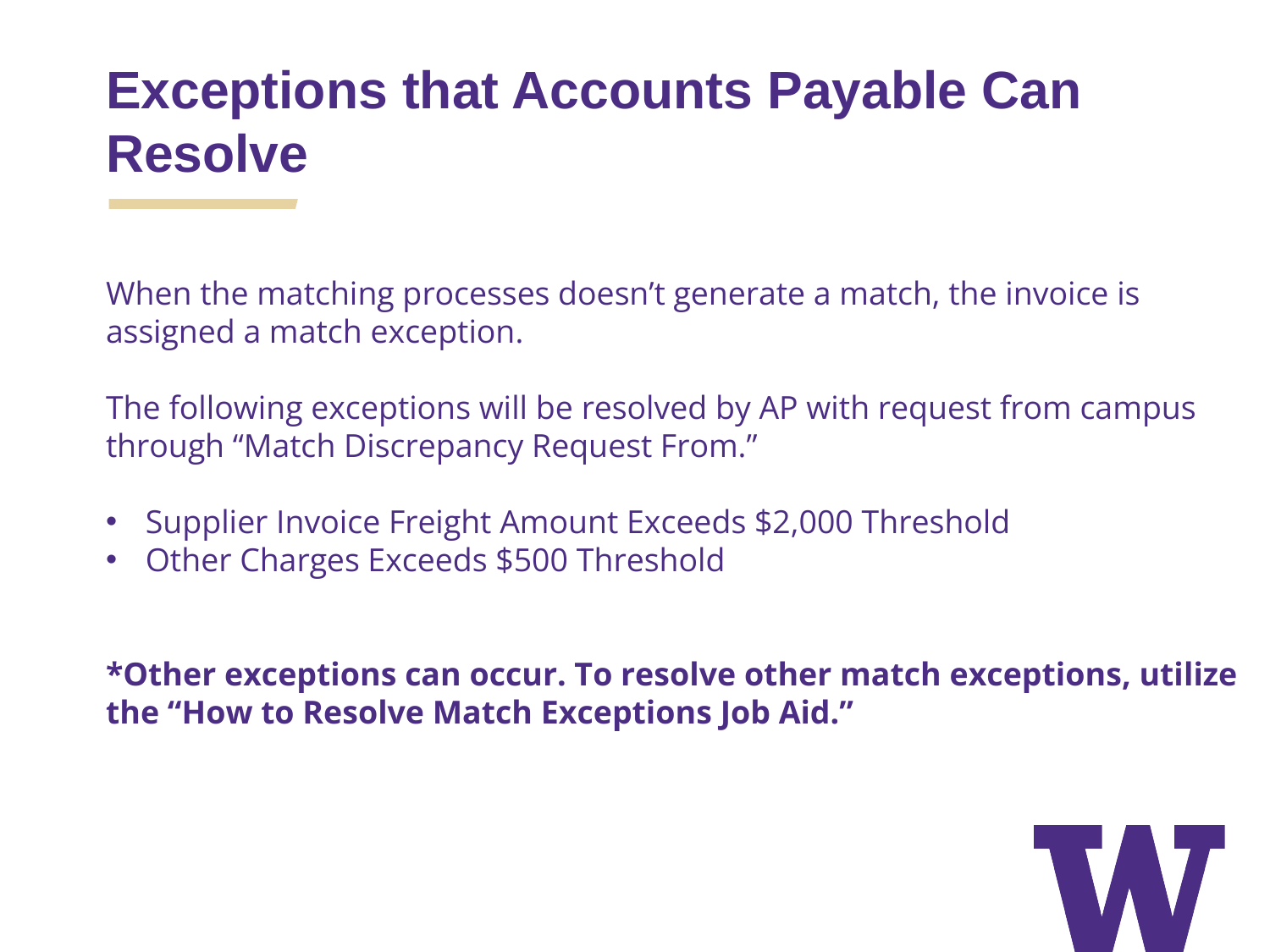

# Exceptions that Accounts Payable Can Resolve
When the matching processes doesn’t generate a match, the invoice is assigned a match exception.

The following exceptions will be resolved by AP with request from campus through “Match Discrepancy Request From.”

Supplier Invoice Freight Amount Exceeds $2,000 Threshold
Other Charges Exceeds $500 Threshold

*Other exceptions can occur. To resolve other match exceptions, utilize the “How to Resolve Match Exceptions Job Aid.”